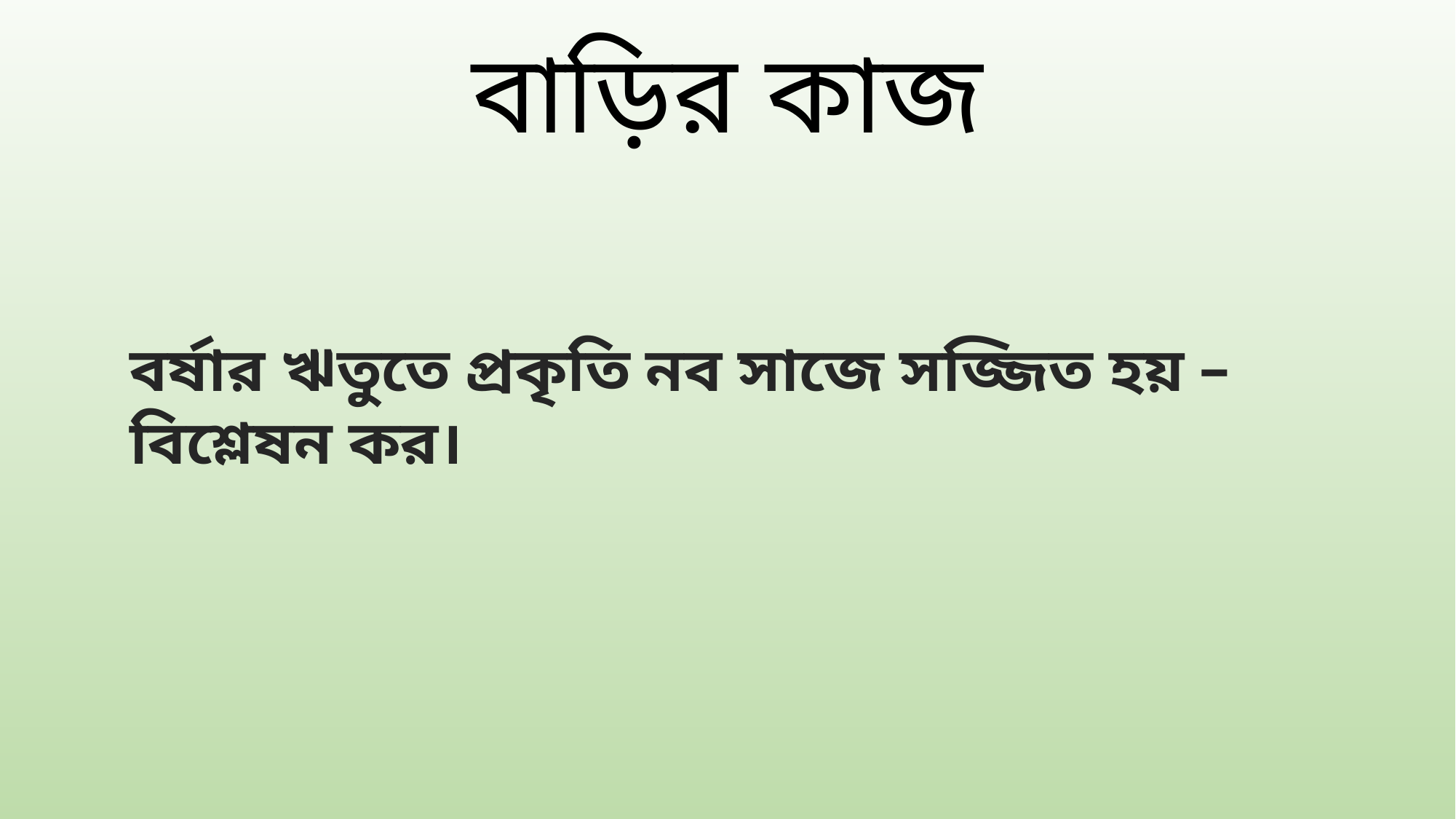

বাড়ির কাজ
বর্ষার ঋতুতে প্রকৃতি নব সাজে সজ্জিত হয় – বিশ্লেষন কর।